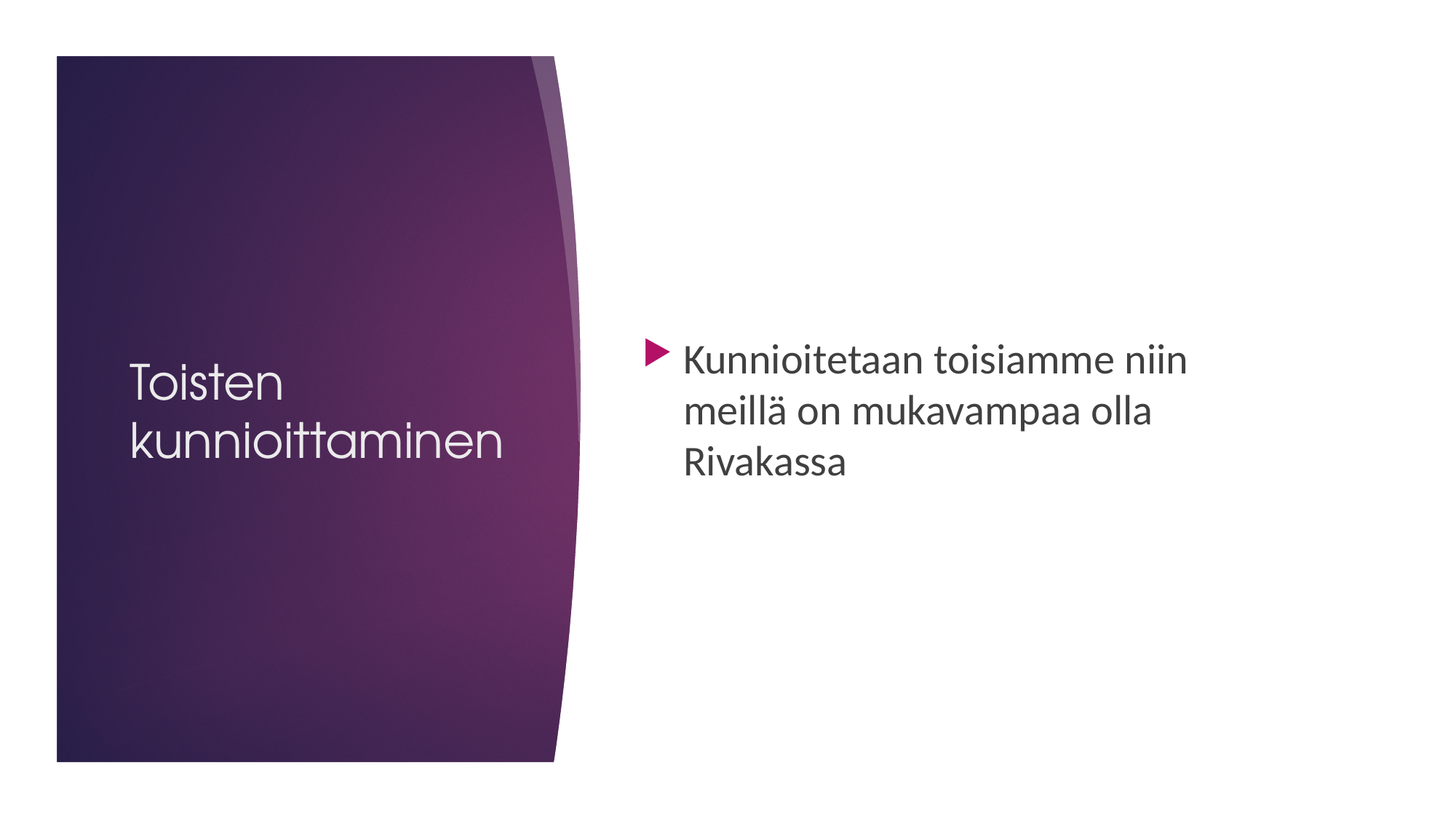

Kunnioitetaan toisiamme niin meillä on mukavampaa olla Rivakassa
# Toisten kunnioittaminen